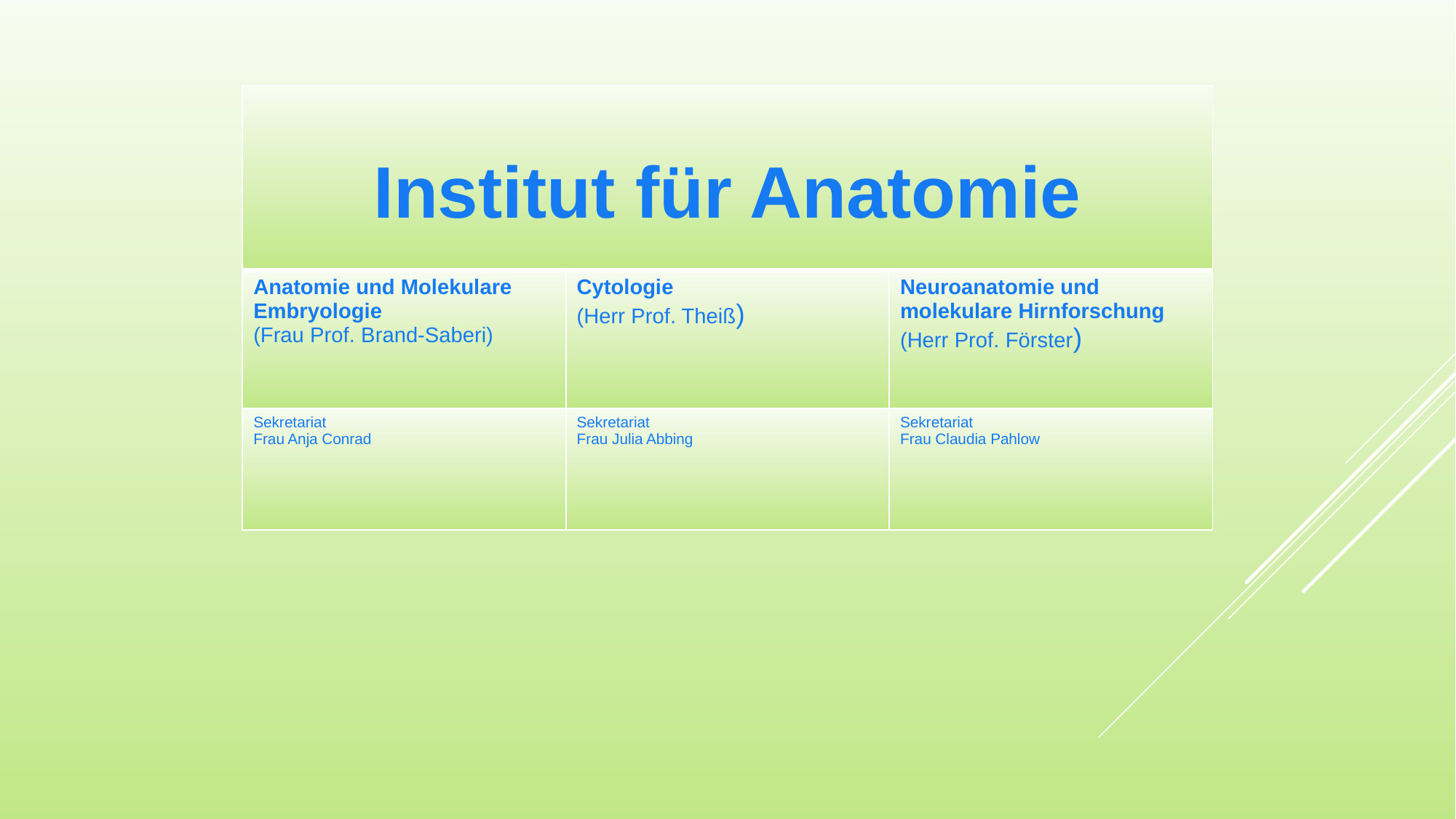

|  |
| --- |
| Institut für Anatomie |  |  |
| --- | --- | --- |
| Anatomie und Molekulare Embryologie (Frau Prof. Brand-Saberi) | Cytologie (Herr Prof. Theiß) | Neuroanatomie und molekulare Hirnforschung (Herr Prof. Förster) |
| Sekretariat Frau Anja Conrad | Sekretariat Frau Julia Abbing | Sekretariat Frau Claudia Pahlow |